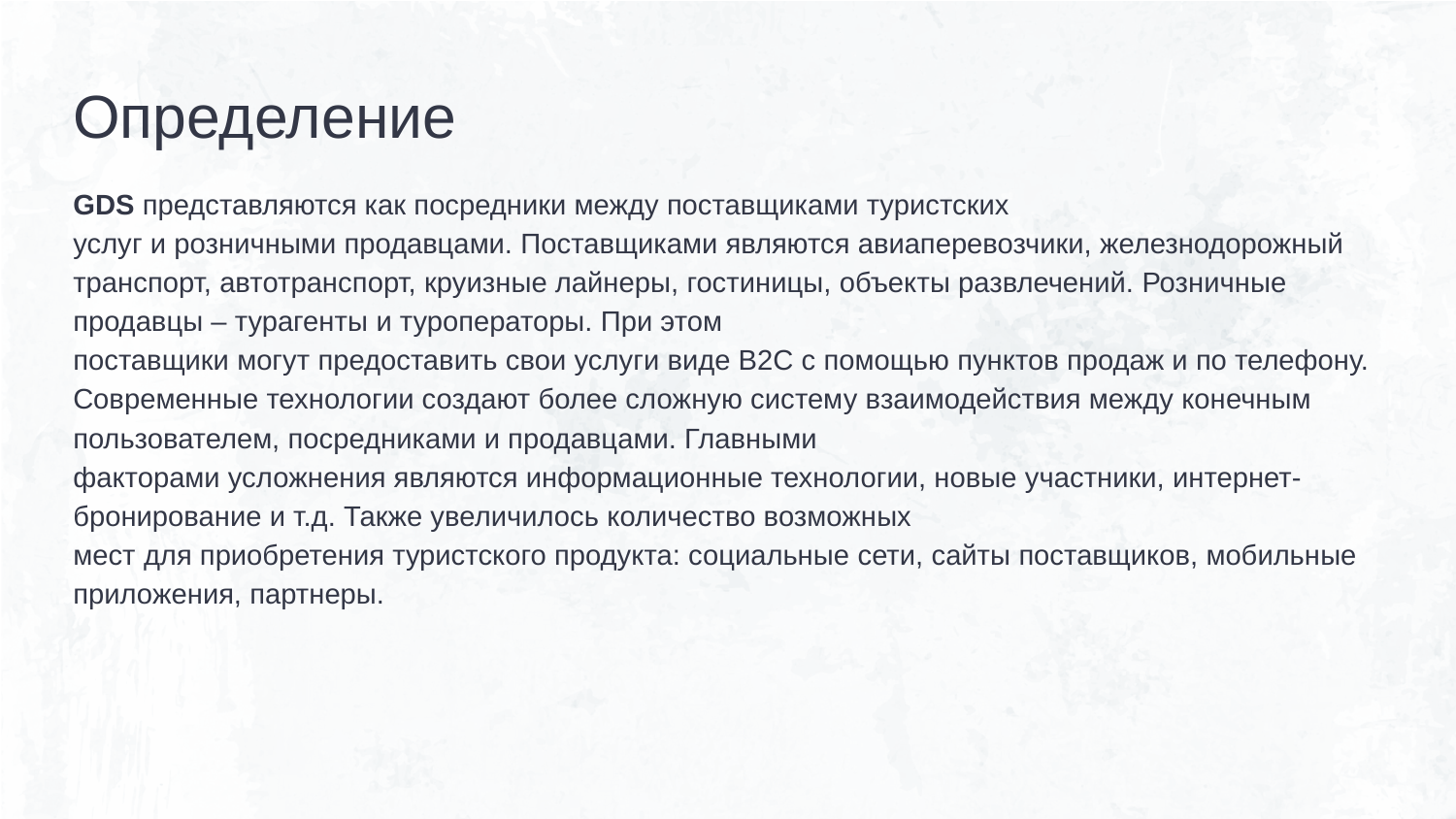

# Определение
GDS представляются как посредники между поставщиками туристских
услуг и розничными продавцами. Поставщиками являются авиаперевозчики, железнодорожный транспорт, автотранспорт, круизные лайнеры, гостиницы, объекты развлечений. Розничные продавцы – турагенты и туроператоры. При этом
поставщики могут предоставить свои услуги виде B2C с помощью пунктов продаж и по телефону.
Современные технологии создают более сложную систему взаимодействия между конечным пользователем, посредниками и продавцами. Главными
факторами усложнения являются информационные технологии, новые участники, интернет-бронирование и т.д. Также увеличилось количество возможных
мест для приобретения туристского продукта: социальные сети, сайты поставщиков, мобильные приложения, партнеры.